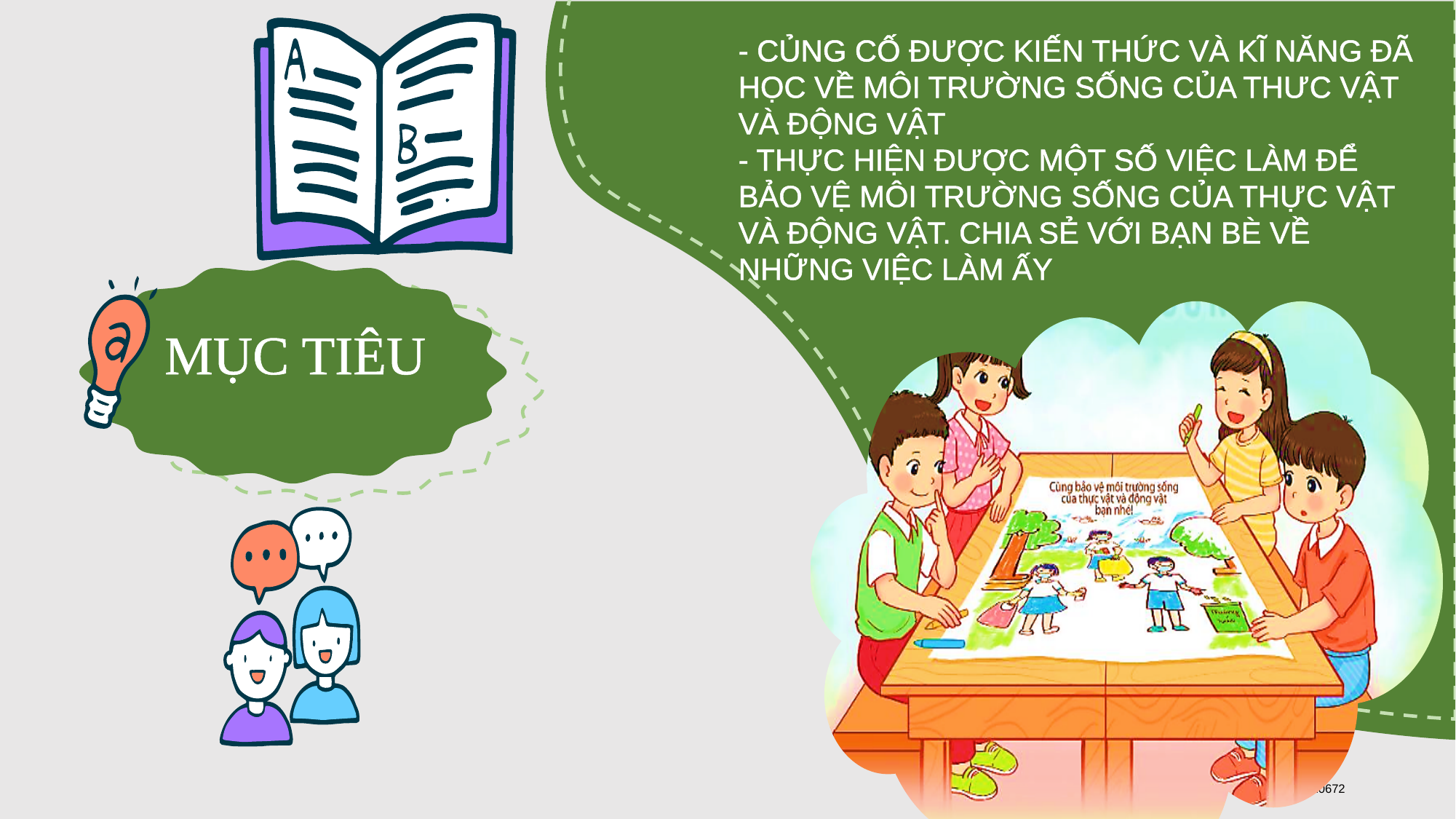

- CỦNG CỐ ĐƯỢC KIẾN THỨC VÀ KĨ NĂNG ĐÃ HỌC VỀ MÔI TRƯỜNG SỐNG CỦA THƯC VẬT VÀ ĐỘNG VẬT
- THỰC HIỆN ĐƯỢC MỘT SỐ VIỆC LÀM ĐỂ BẢO VỆ MÔI TRƯỜNG SỐNG CỦA THỰC VẬT VÀ ĐỘNG VẬT. CHIA SẺ VỚI BẠN BÈ VỀ NHỮNG VIỆC LÀM ẤY

MỤC TIÊU